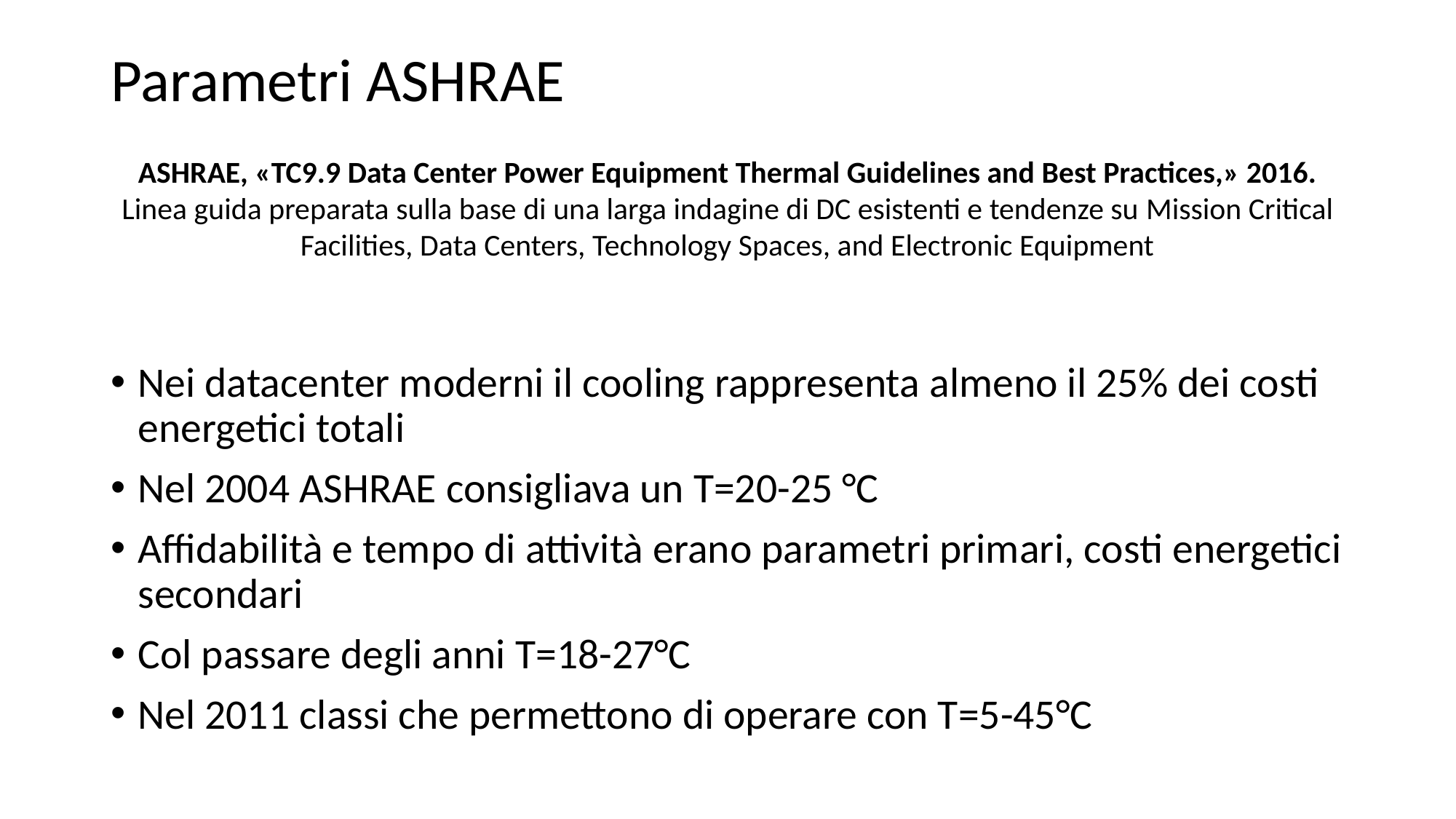

# Parametri ASHRAE
ASHRAE, «TC9.9 Data Center Power Equipment Thermal Guidelines and Best Practices,» 2016.
Linea guida preparata sulla base di una larga indagine di DC esistenti e tendenze su Mission Critical Facilities, Data Centers, Technology Spaces, and Electronic Equipment
Nei datacenter moderni il cooling rappresenta almeno il 25% dei costi energetici totali
Nel 2004 ASHRAE consigliava un T=20-25 °C
Affidabilità e tempo di attività erano parametri primari, costi energetici secondari
Col passare degli anni T=18-27°C
Nel 2011 classi che permettono di operare con T=5-45°C